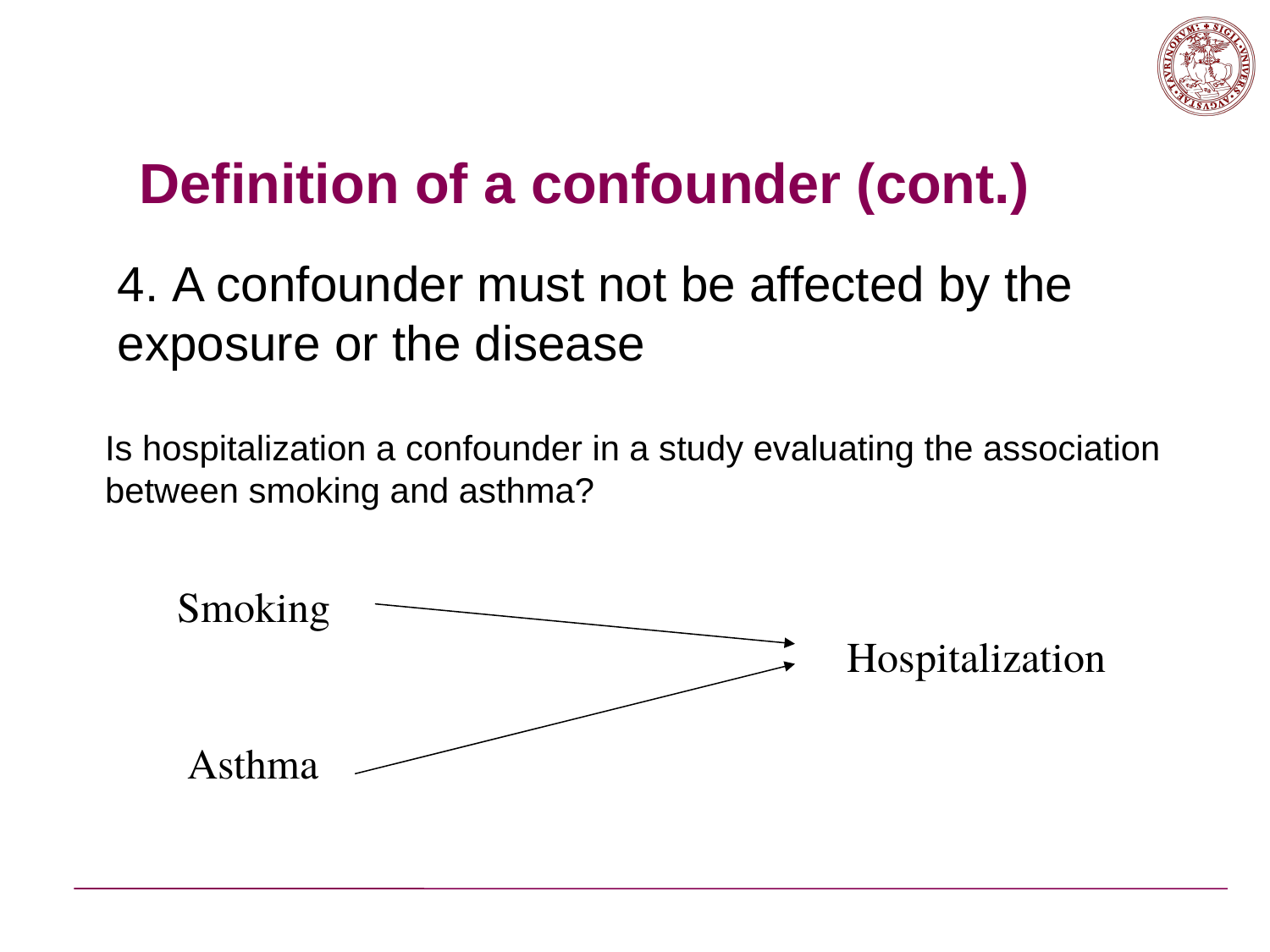

Definition of a confounder (cont.)
4. A confounder must not be affected by the exposure or the disease
	Is hospitalization a confounder in a study evaluating the association between smoking and asthma?
Smoking

Hospitalization

Asthma